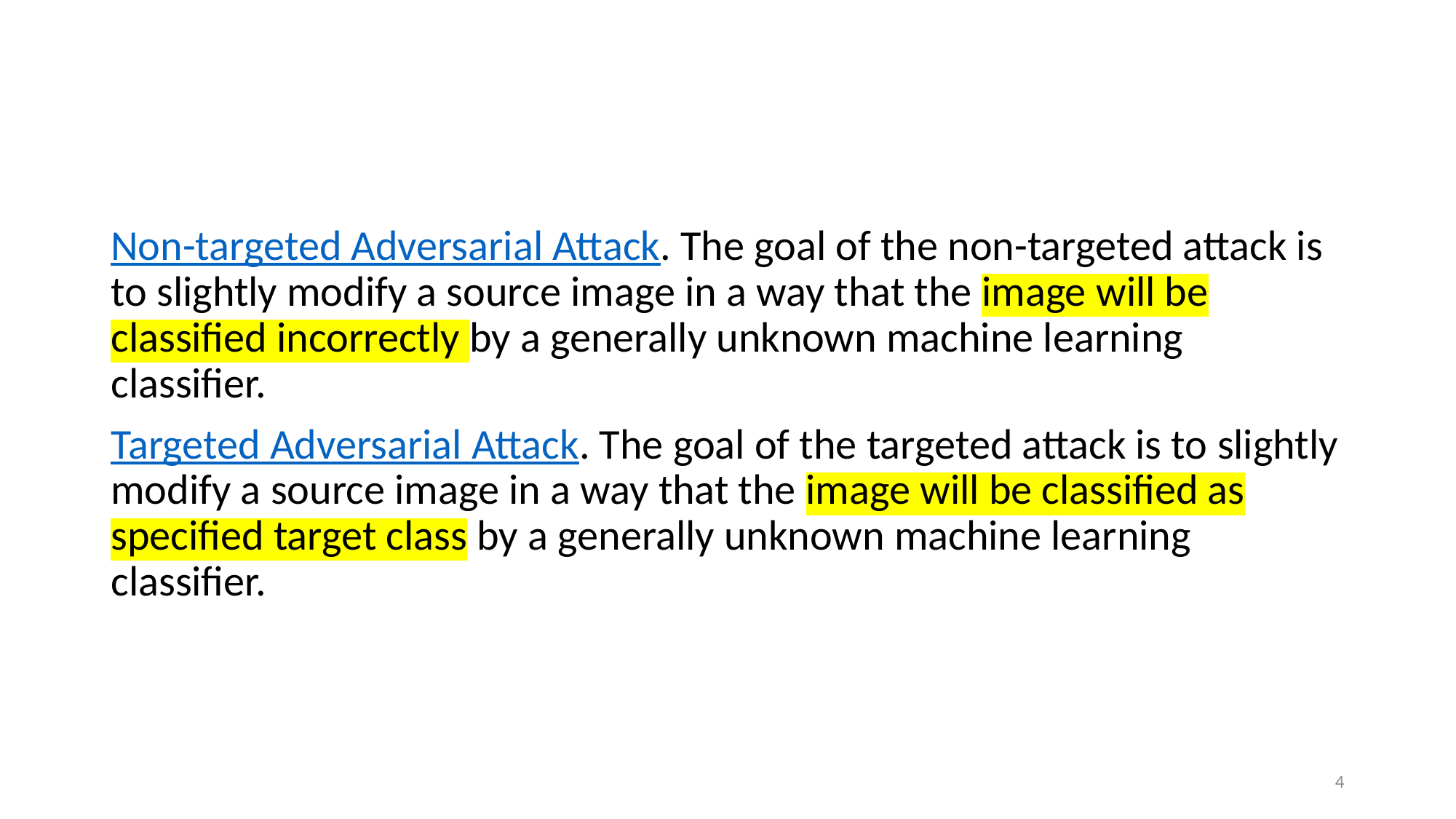

#
Non-targeted Adversarial Attack. The goal of the non-targeted attack is to slightly modify a source image in a way that the image will be classified incorrectly by a generally unknown machine learning classifier.
Targeted Adversarial Attack. The goal of the targeted attack is to slightly modify a source image in a way that the image will be classified as specified target class by a generally unknown machine learning classifier.

4